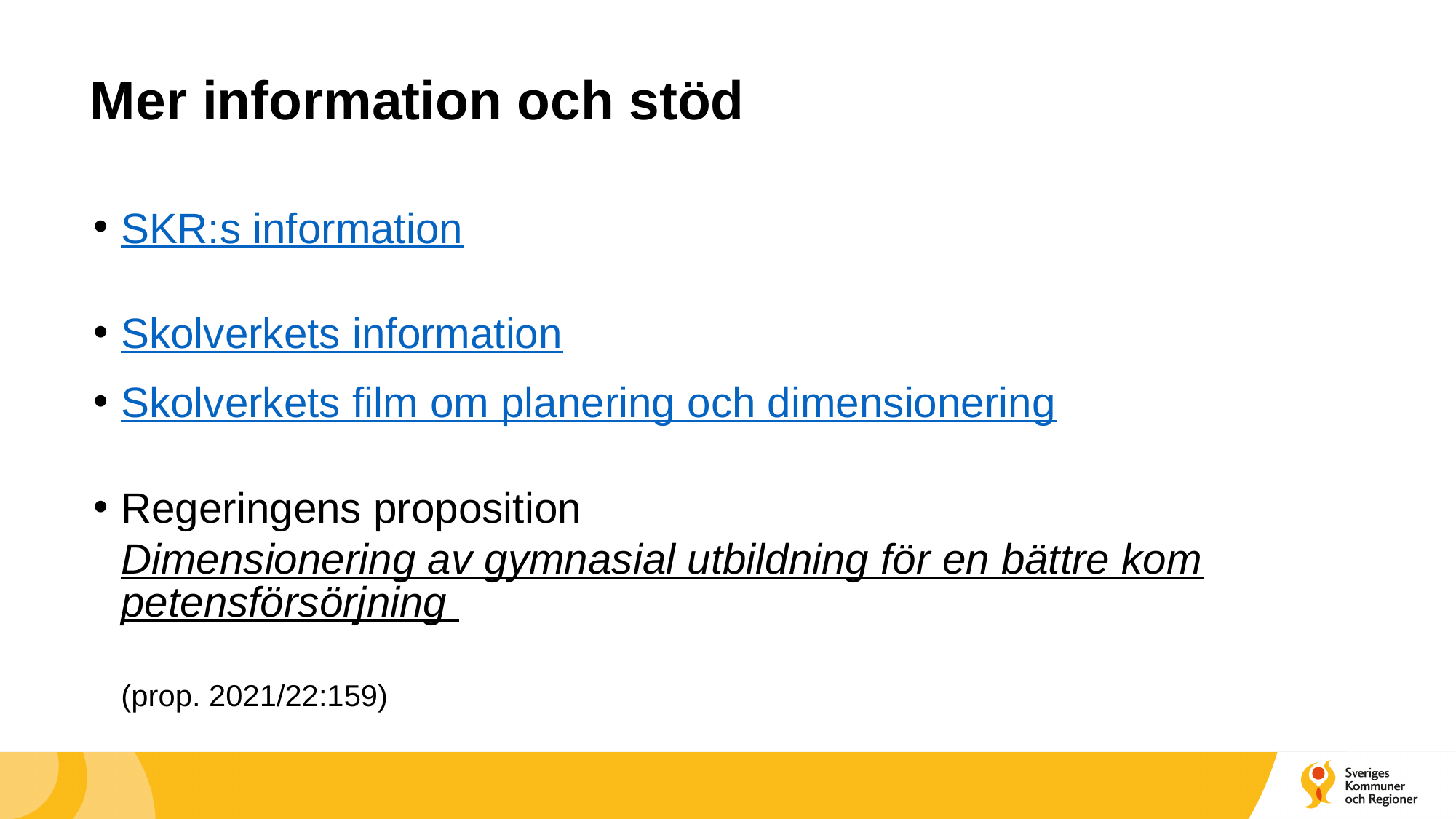

# Mer information och stöd
SKR:s information

Skolverkets information
Skolverkets film om planering och dimensionering

Regeringens proposition Dimensionering av gymnasial utbildning för en bättre kompetensförsörjning
(prop. 2021/22:159)